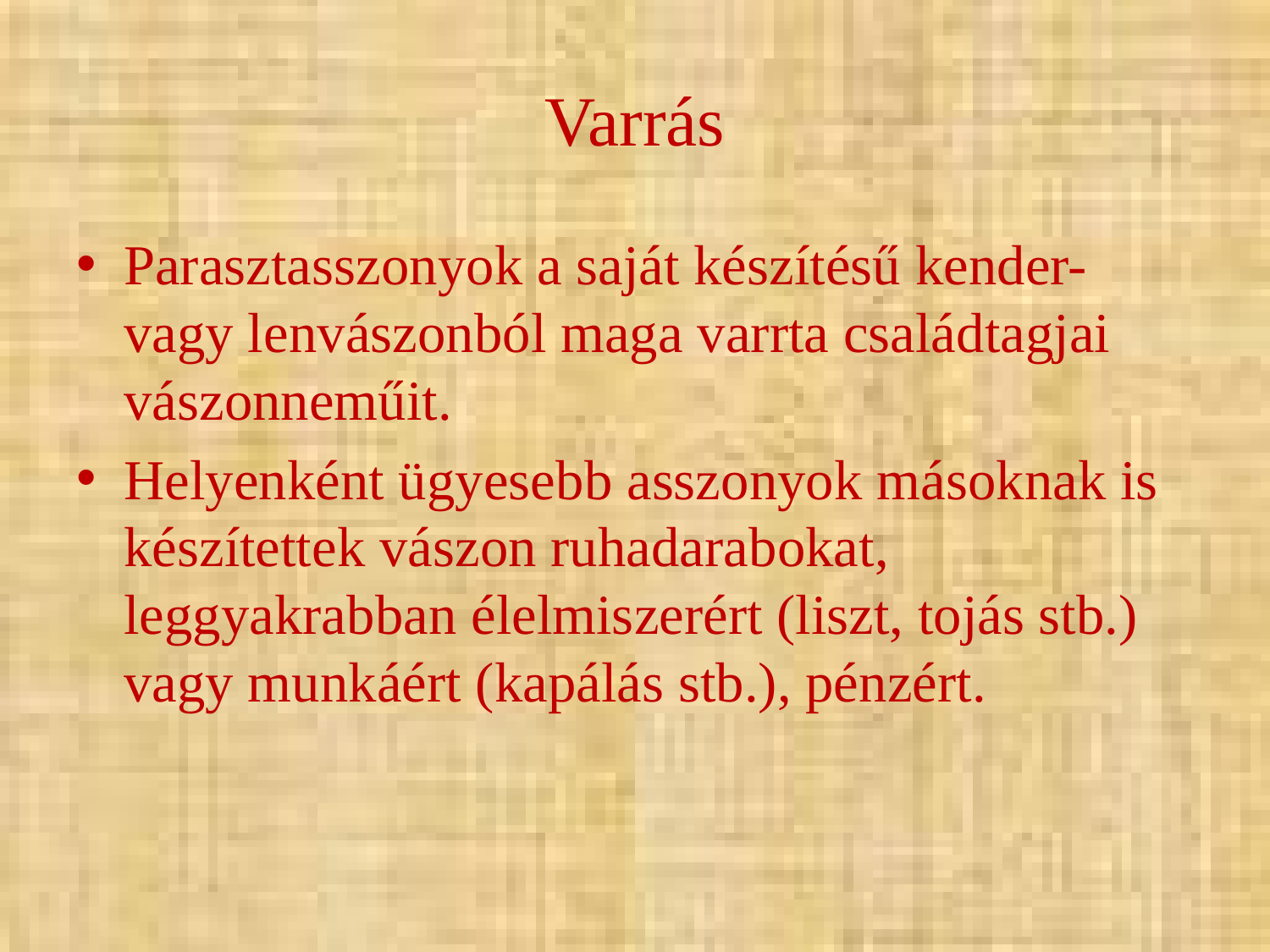

# Varrás
Parasztasszonyok a saját készítésű kender- vagy lenvászonból maga varrta családtagjai vászonneműit.
Helyenként ügyesebb asszonyok másoknak is készítettek vászon ruhadarabokat, leggyakrabban élelmiszerért (liszt, tojás stb.) vagy munkáért (kapálás stb.), pénzért.